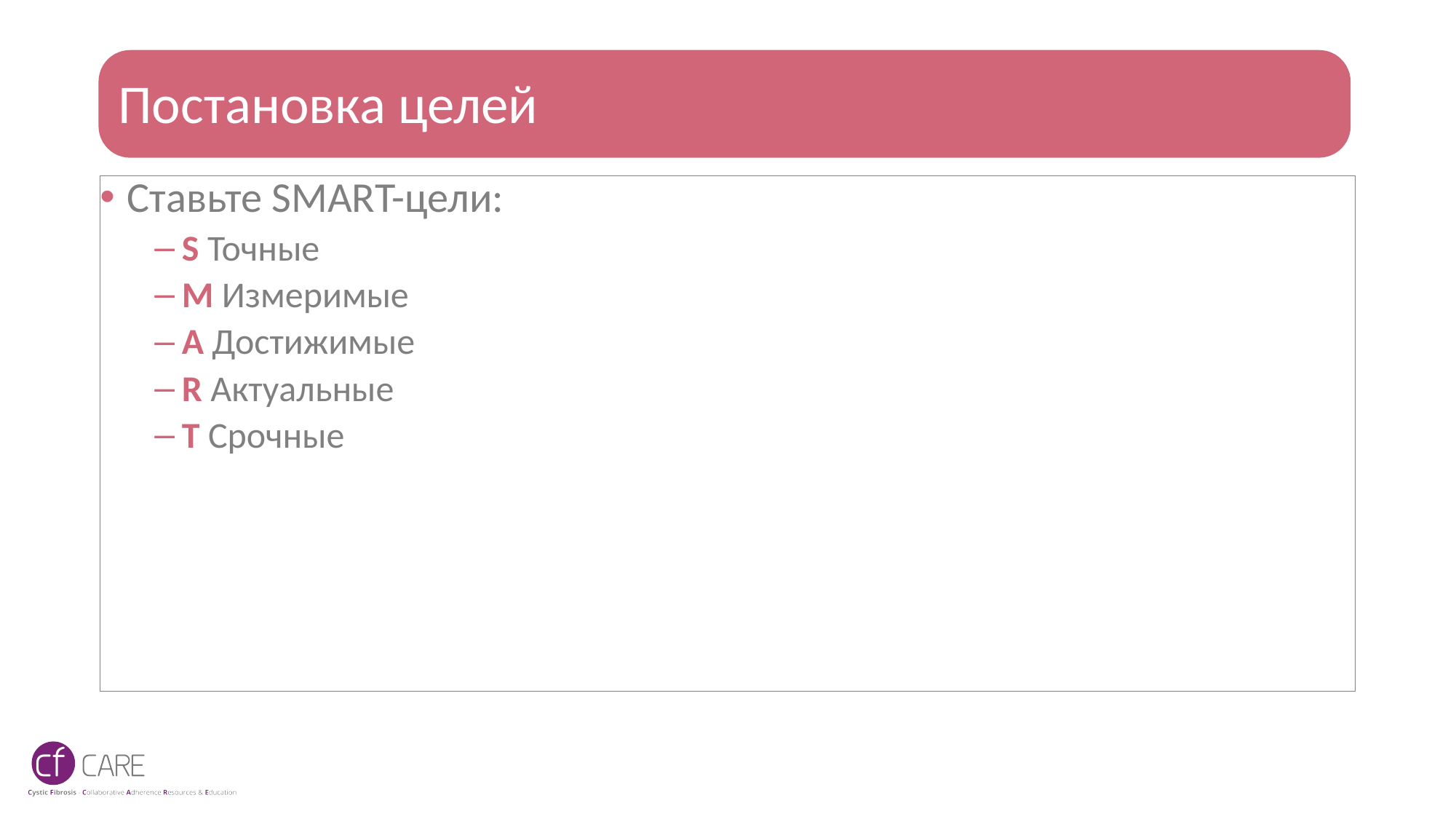

# Постановка целей
Ставьте SMART-цели:
S Точные
M Измеримые
A Достижимые
R Актуальные
T Срочные